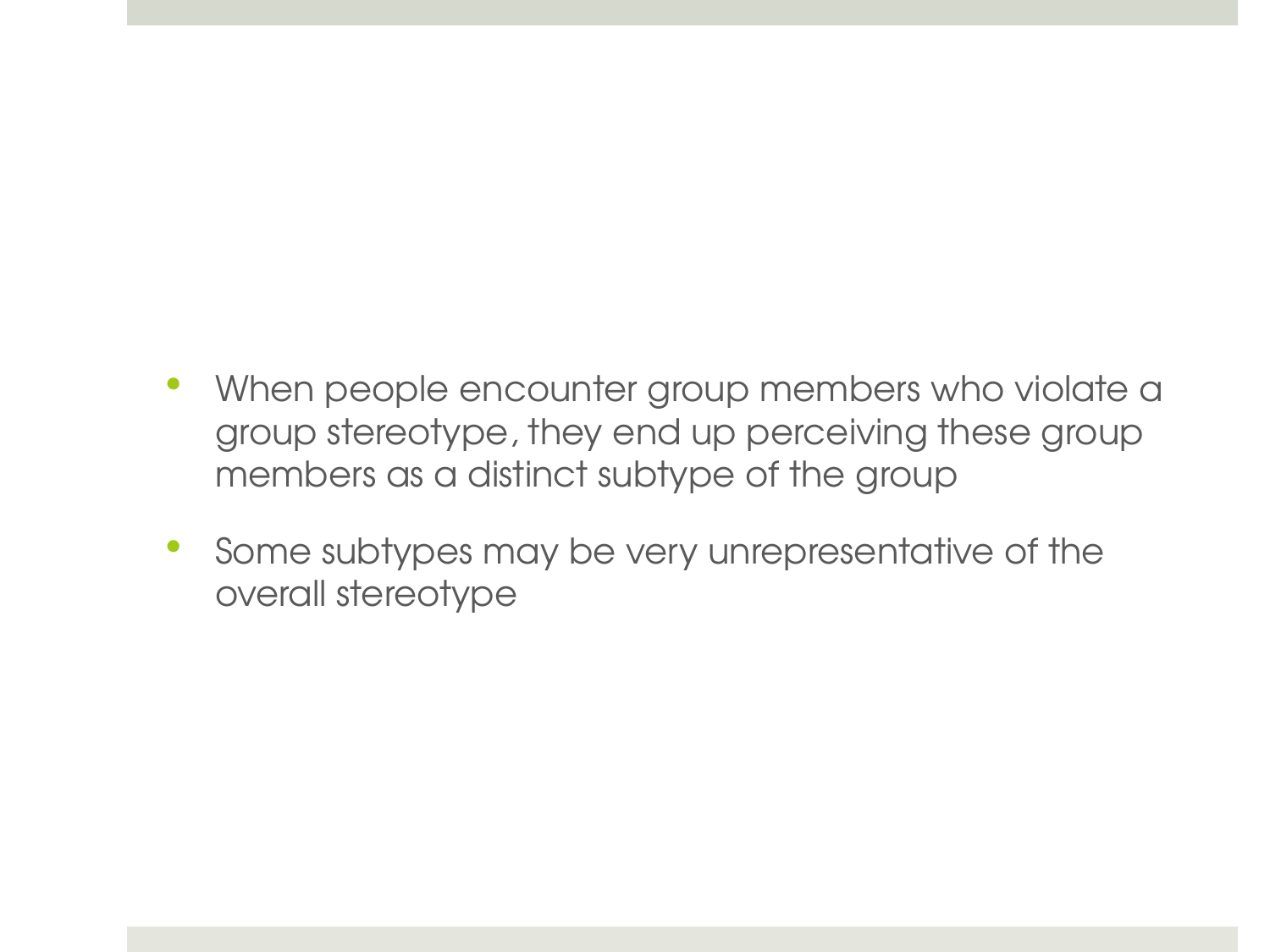

#
When people encounter group members who violate a group stereotype, they end up perceiving these group members as a distinct subtype of the group
Some subtypes may be very unrepresentative of the overall stereotype